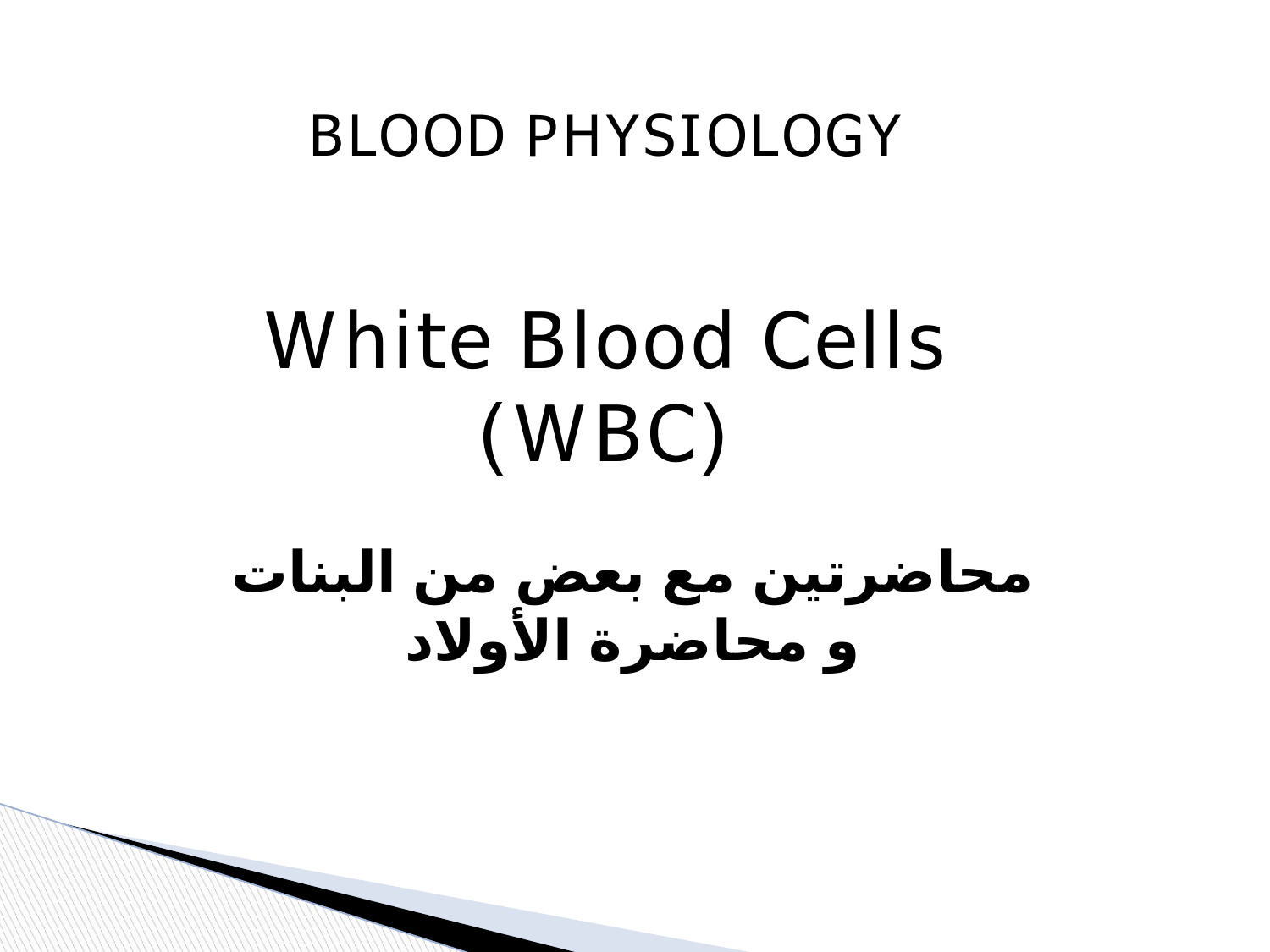

BLOOD PHYSIOLOGY
White Blood Cells
(WBC)
محاضرتين مع بعض من البنات
و محاضرة الأولاد